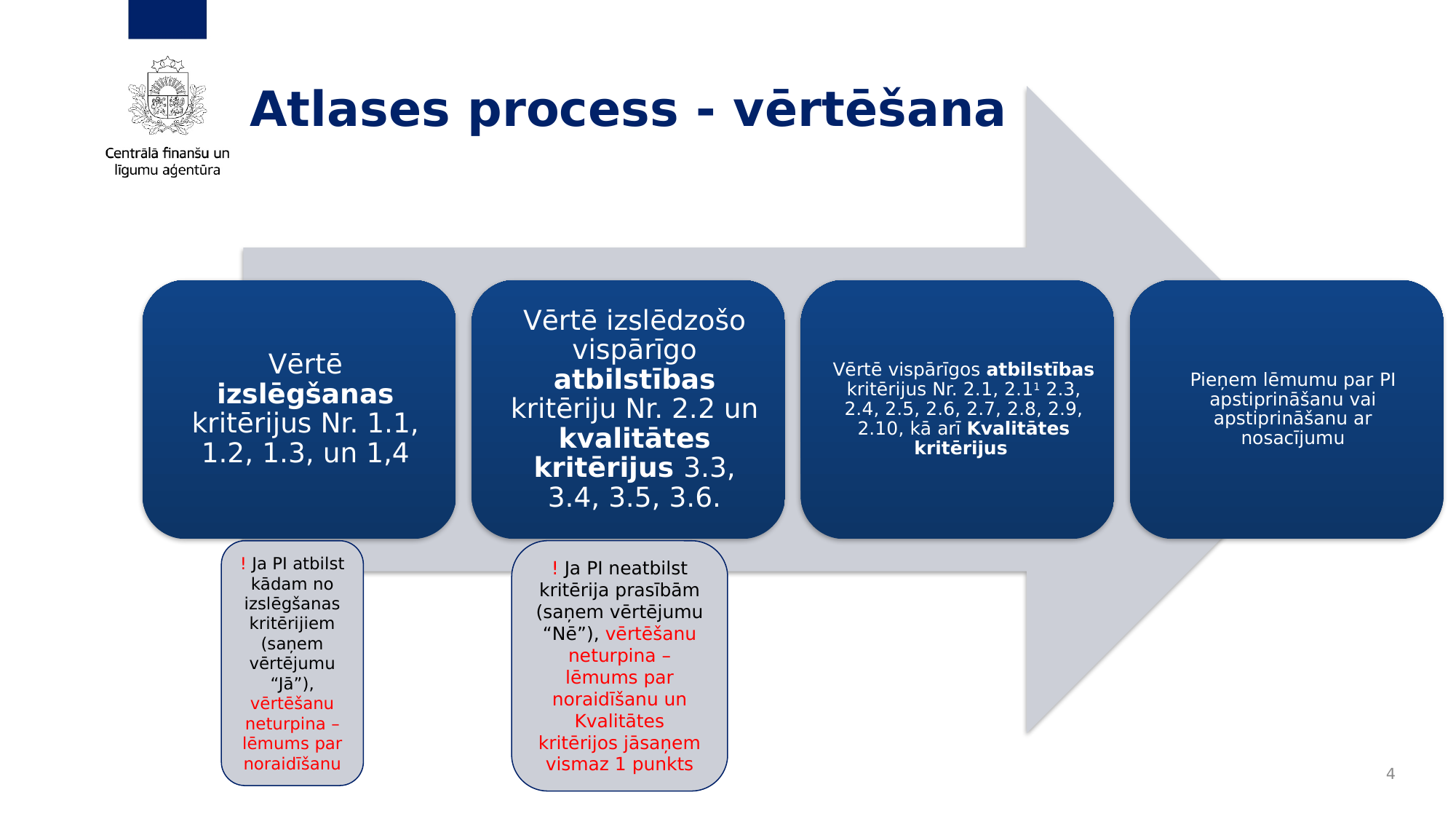

# Atlases process - vērtēšana
Vērtē izslēgšanas kritērijus Nr. 1.1, 1.2, 1.3, un 1,4
Vērtē izslēdzošo vispārīgo atbilstības kritēriju Nr. 2.2 un kvalitātes kritērijus 3.3, 3.4, 3.5, 3.6.
Vērtē vispārīgos atbilstības kritērijus Nr. 2.1, 2.11 2.3, 2.4, 2.5, 2.6, 2.7, 2.8, 2.9, 2.10, kā arī Kvalitātes kritērijus
Pieņem lēmumu par PI apstiprināšanu vai apstiprināšanu ar nosacījumu
! Ja PI atbilst kādam no izslēgšanas kritērijiem (saņem vērtējumu “Jā”), vērtēšanu neturpina – lēmums par noraidīšanu
! Ja PI neatbilst kritērija prasībām (saņem vērtējumu “Nē”), vērtēšanu neturpina – lēmums par noraidīšanu un Kvalitātes kritērijos jāsaņem vismaz 1 punkts
4